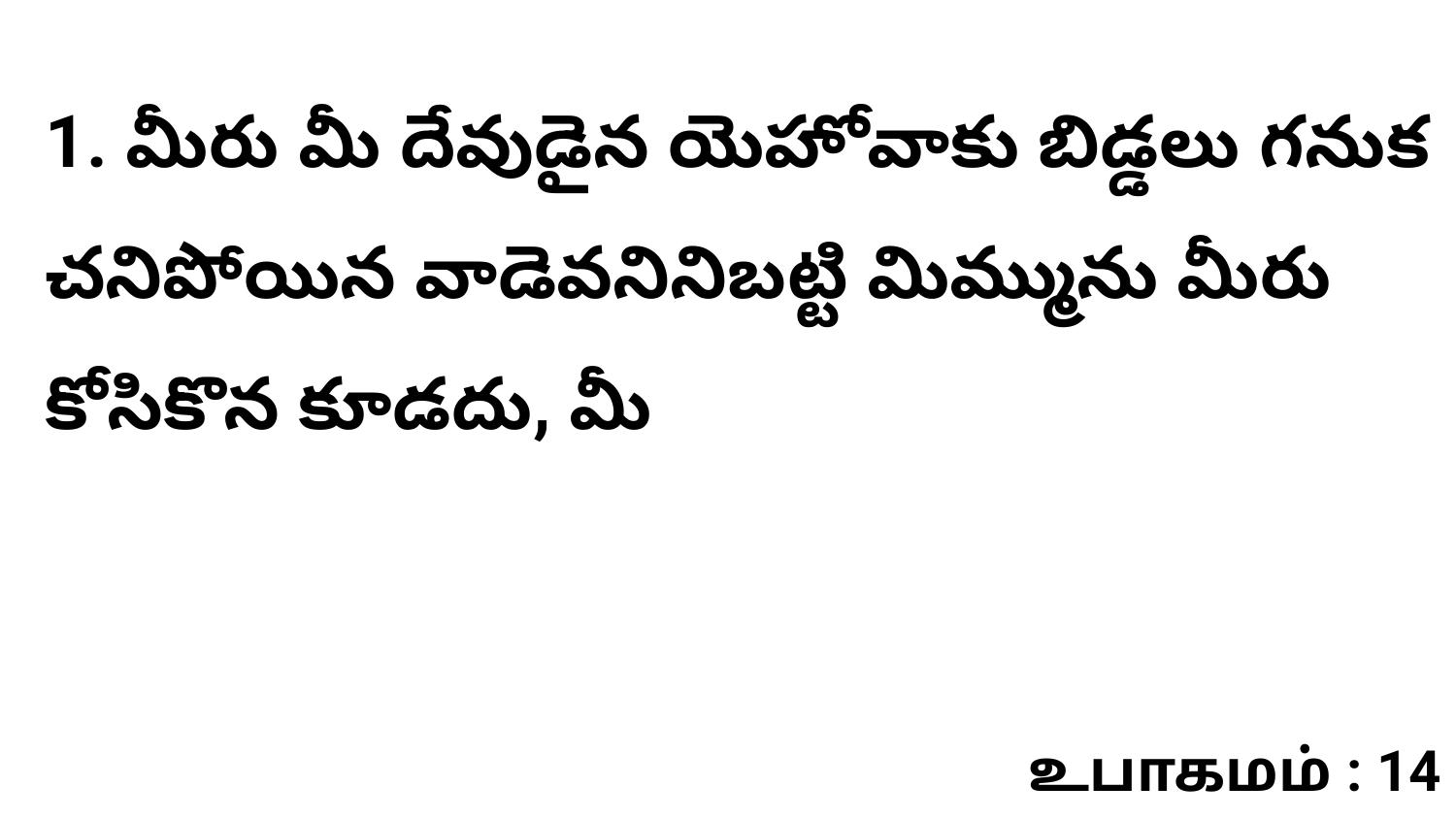

1. మీరు మీ దేవుడైన యెహోవాకు బిడ్డలు గనుక చనిపోయిన వాడెవనినిబట్టి మిమ్మును మీరు కోసికొన కూడదు, మీ
உபாகமம் : 14